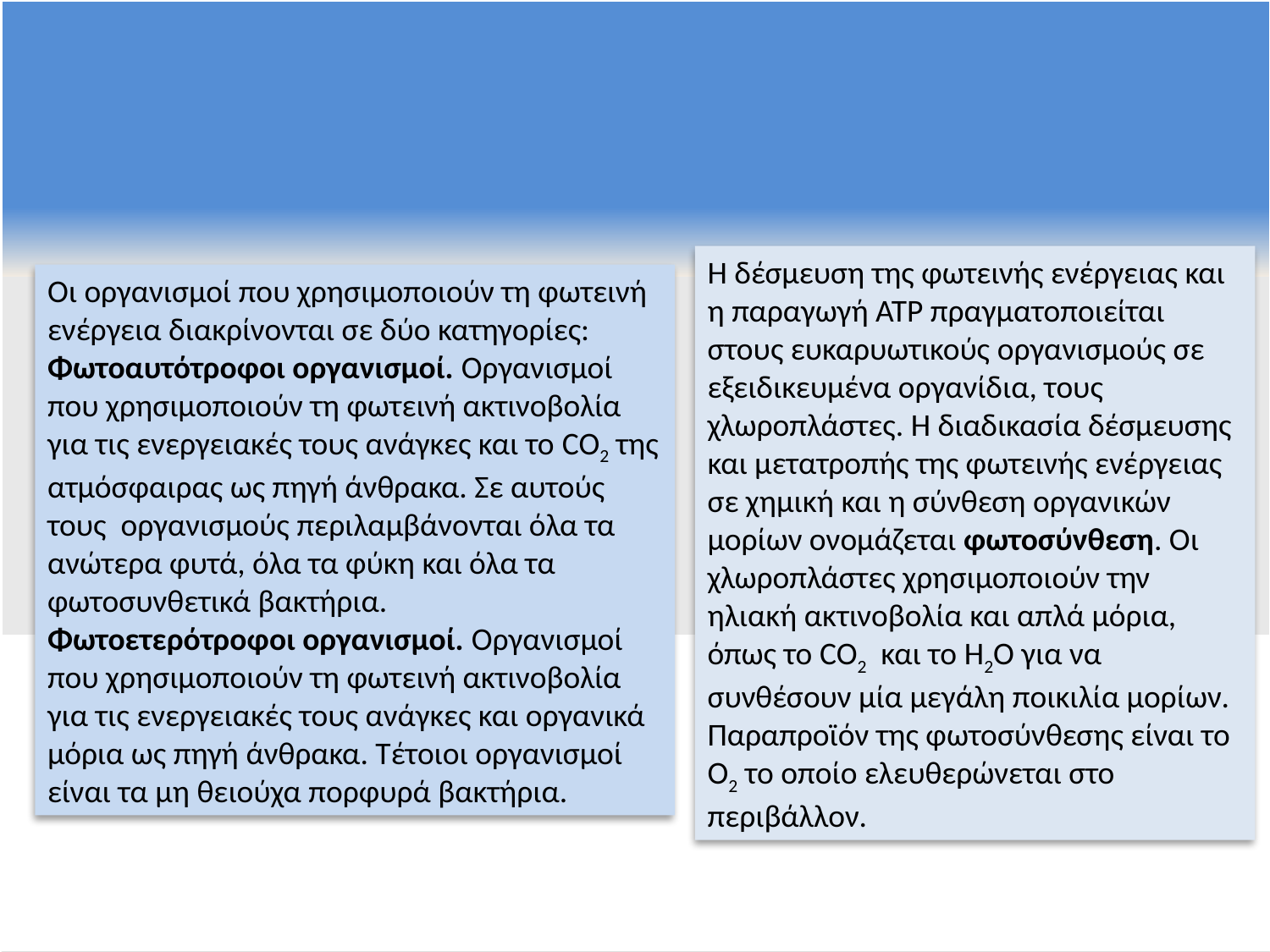

Η δέσμευση της φωτεινής ενέργειας και η παραγωγή ΑΤΡ πραγματοποιείται στους ευκαρυωτικούς οργανισμούς σε εξειδικευμένα οργανίδια, τους χλωροπλάστες. Η διαδικασία δέσμευσης και μετατροπής της φωτεινής ενέργειας σε χημική και η σύνθεση οργανικών μορίων ονομάζεται φωτοσύνθεση. Οι χλωροπλάστες χρησιμοποιούν την ηλιακή ακτινοβολία και απλά μόρια, όπως το CO2  και το H2O για να συνθέσουν μία μεγάλη ποικιλία μορίων. Παραπροϊόν της φωτοσύνθεσης είναι το Ο2 το οποίο ελευθερώνεται στο περιβάλλον.
Οι οργανισμοί που χρησιμοποιούν τη φωτεινή ενέργεια διακρίνονται σε δύο κατηγορίες:
Φωτοαυτότροφοι οργανισμοί. Οργανισμοί που χρησιμοποιούν τη φωτεινή ακτινοβολία για τις ενεργειακές τους ανάγκες και το CO2 της ατμόσφαιρας ως πηγή άνθρακα. Σε αυτούς τους  οργανισμούς περιλαμβάνονται όλα τα ανώτερα φυτά, όλα τα φύκη και όλα τα φωτοσυνθετικά βακτήρια.
Φωτοετερότροφοι οργανισμοί. Οργανισμοί που χρησιμοποιούν τη φωτεινή ακτινοβολία για τις ενεργειακές τους ανάγκες και οργανικά μόρια ως πηγή άνθρακα. Τέτοιοι οργανισμοί είναι τα μη θειούχα πορφυρά βακτήρια.